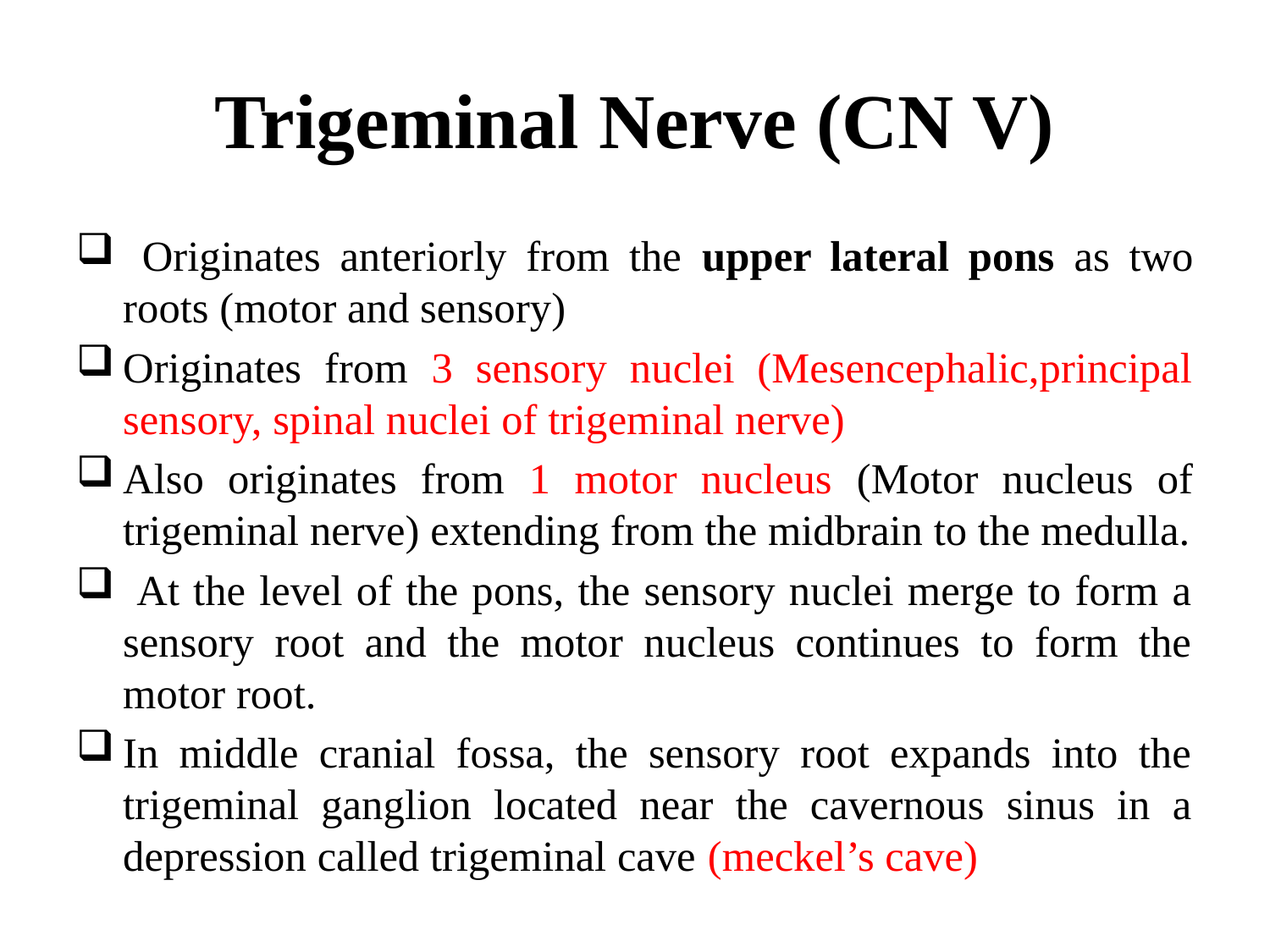

# Trigeminal Nerve (CN V)
 Originates anteriorly from the upper lateral pons as two roots (motor and sensory)
Originates from 3 sensory nuclei (Mesencephalic,principal sensory, spinal nuclei of trigeminal nerve)
Also originates from 1 motor nucleus (Motor nucleus of trigeminal nerve) extending from the midbrain to the medulla.
 At the level of the pons, the sensory nuclei merge to form a sensory root and the motor nucleus continues to form the motor root.
In middle cranial fossa, the sensory root expands into the trigeminal ganglion located near the cavernous sinus in a depression called trigeminal cave (meckel’s cave)